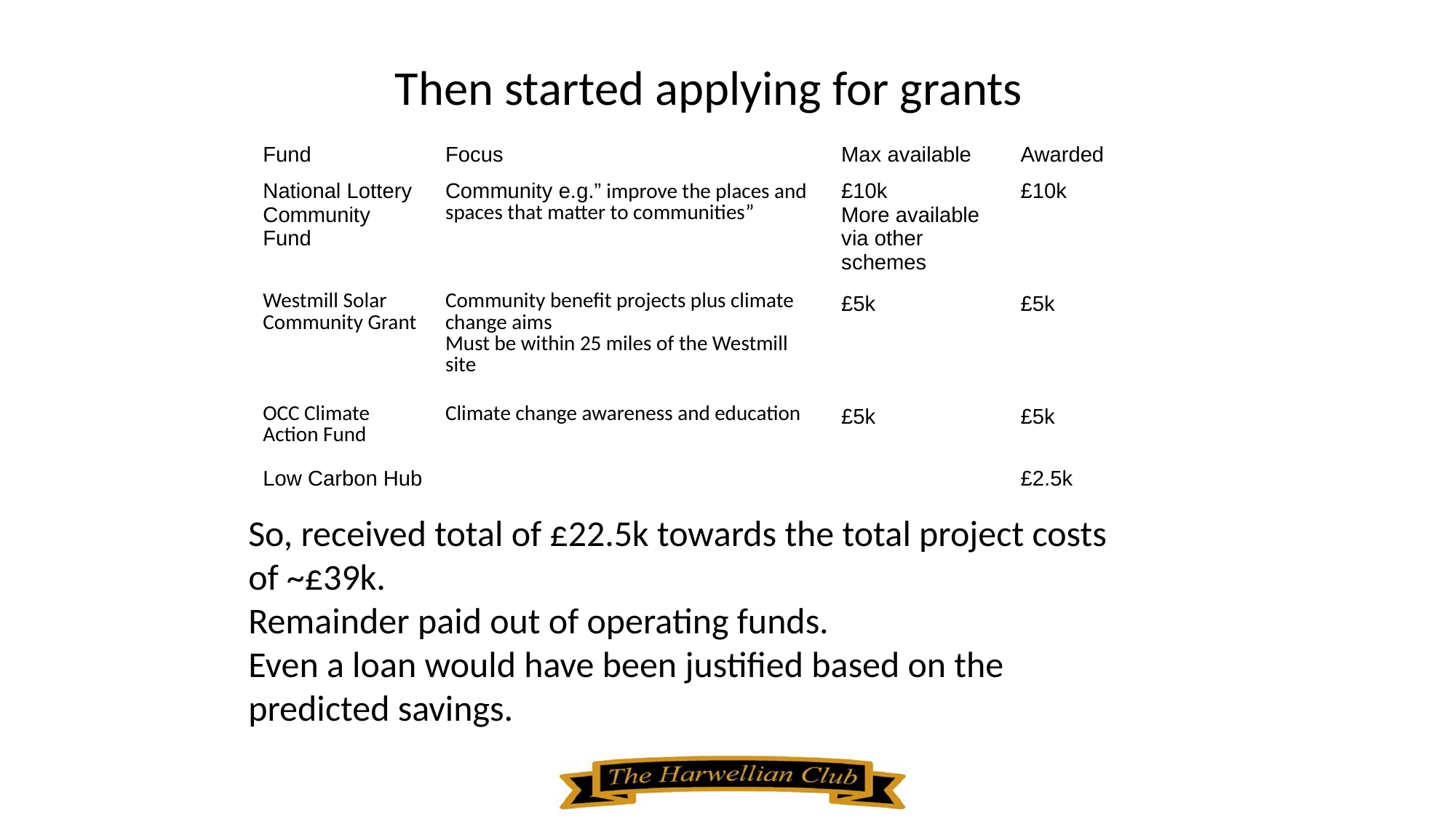

Then started applying for grants
| Fund | Focus | Max available | Awarded |
| --- | --- | --- | --- |
| National Lottery Community Fund | Community e.g.” improve the places and spaces that matter to communities” | £10k More available via other schemes | £10k |
| Westmill Solar Community Grant | Community benefit projects plus climate change aims Must be within 25 miles of the Westmill site | £5k | £5k |
| OCC Climate Action Fund | Climate change awareness and education | £5k | £5k |
| Low Carbon Hub |  |  | £2.5k |
So, received total of £22.5k towards the total project costs of ~£39k.
Remainder paid out of operating funds.
Even a loan would have been justified based on the predicted savings.